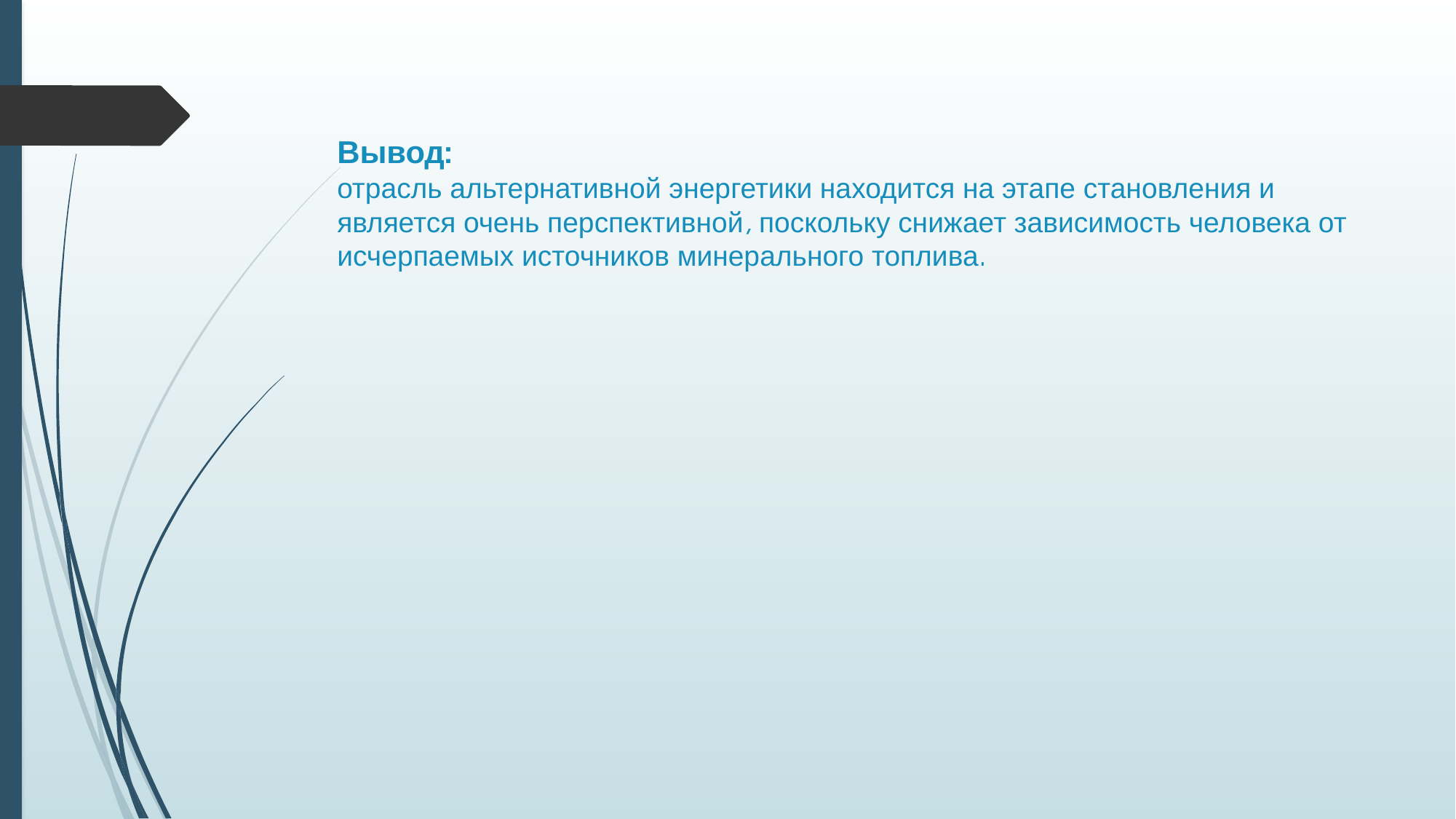

# Вывод: отрасль альтернативной энергетики находится на этапе становления и является очень перспективной, поскольку снижает зависимость человека от исчерпаемых источников минерального топлива.